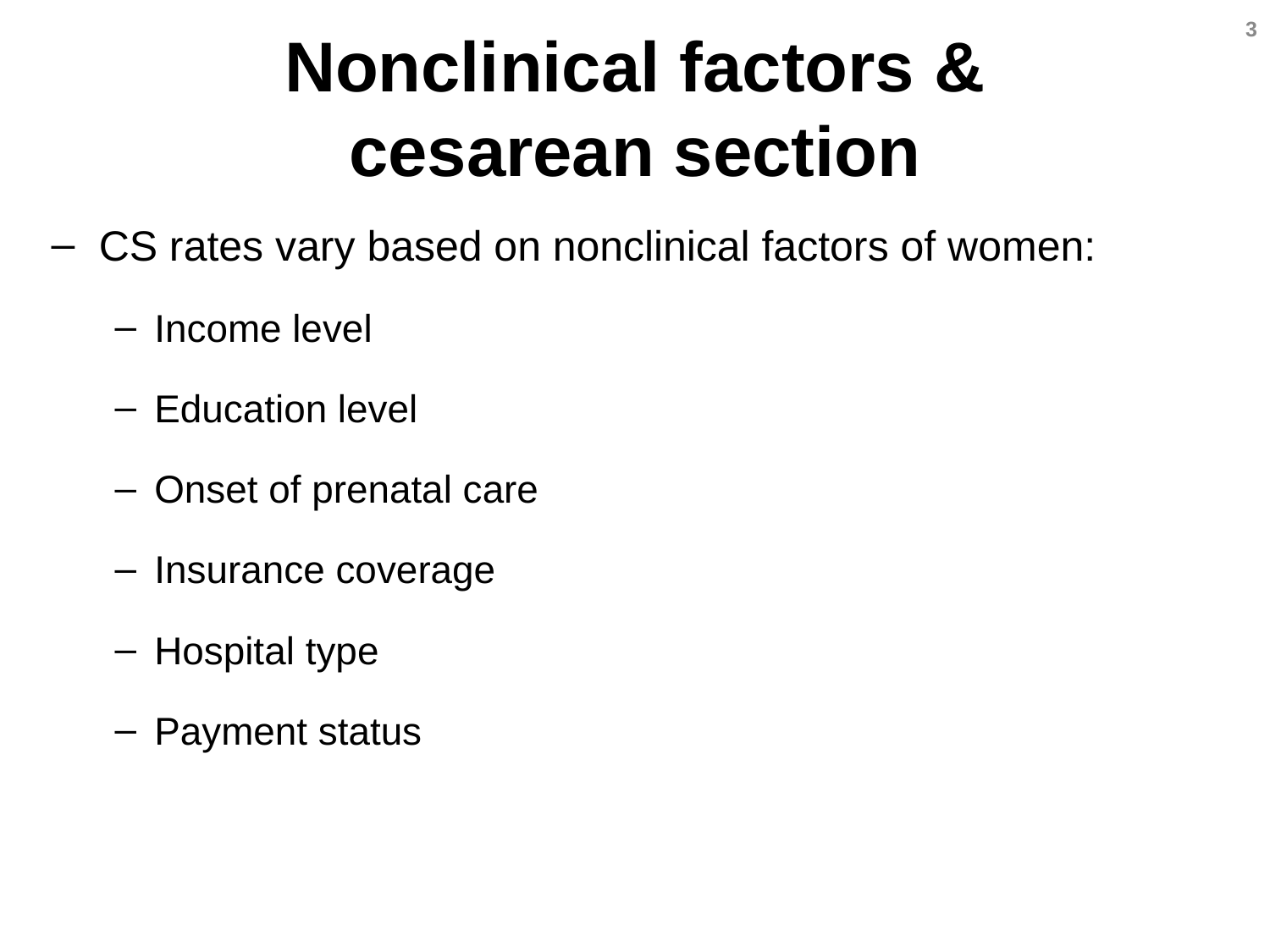

3
# Nonclinical factors & cesarean section
CS rates vary based on nonclinical factors of women:
Income level
Education level
Onset of prenatal care
Insurance coverage
Hospital type
Payment status